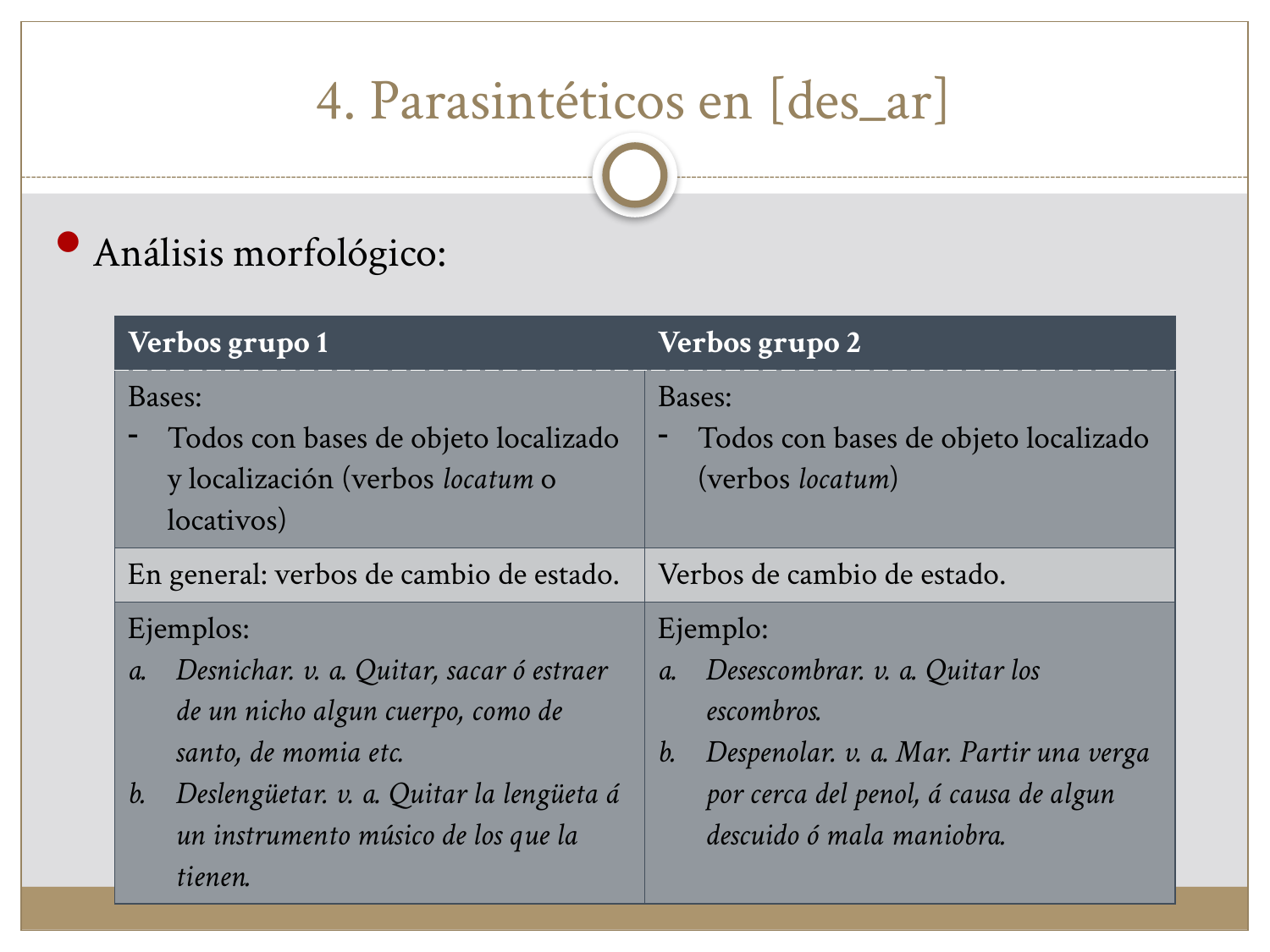

# 4. Parasintéticos en [des_ar]
Análisis morfológico:
| Verbos grupo 1 | Verbos grupo 2 |
| --- | --- |
| Bases: Todos con bases de objeto localizado y localización (verbos locatum o locativos) | Bases: Todos con bases de objeto localizado (verbos locatum) |
| En general: verbos de cambio de estado. | Verbos de cambio de estado. |
| Ejemplos: Desnichar. v. a. Quitar, sacar ó estraer de un nicho algun cuerpo, como de santo, de momia etc. Deslengüetar. v. a. Quitar la lengüeta á un instrumento músico de los que la tienen. | Ejemplo: Desescombrar. v. a. Quitar los escombros. Despenolar. v. a. Mar. Partir una verga por cerca del penol, á causa de algun descuido ó mala maniobra. |